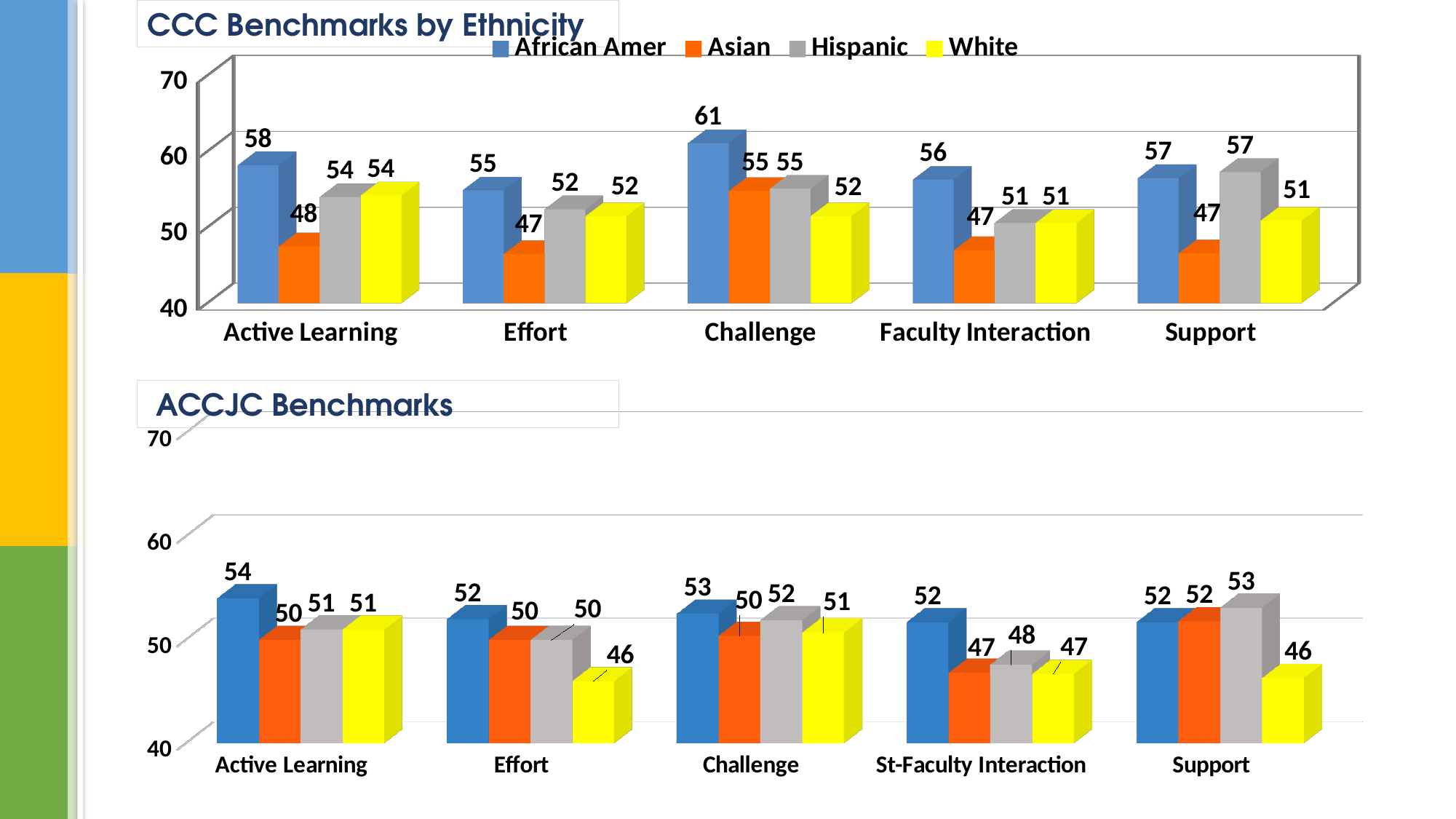

CCC Benchmarks by Ethnicity

[unsupported chart]

 ACCJC Benchmarks

[unsupported chart]